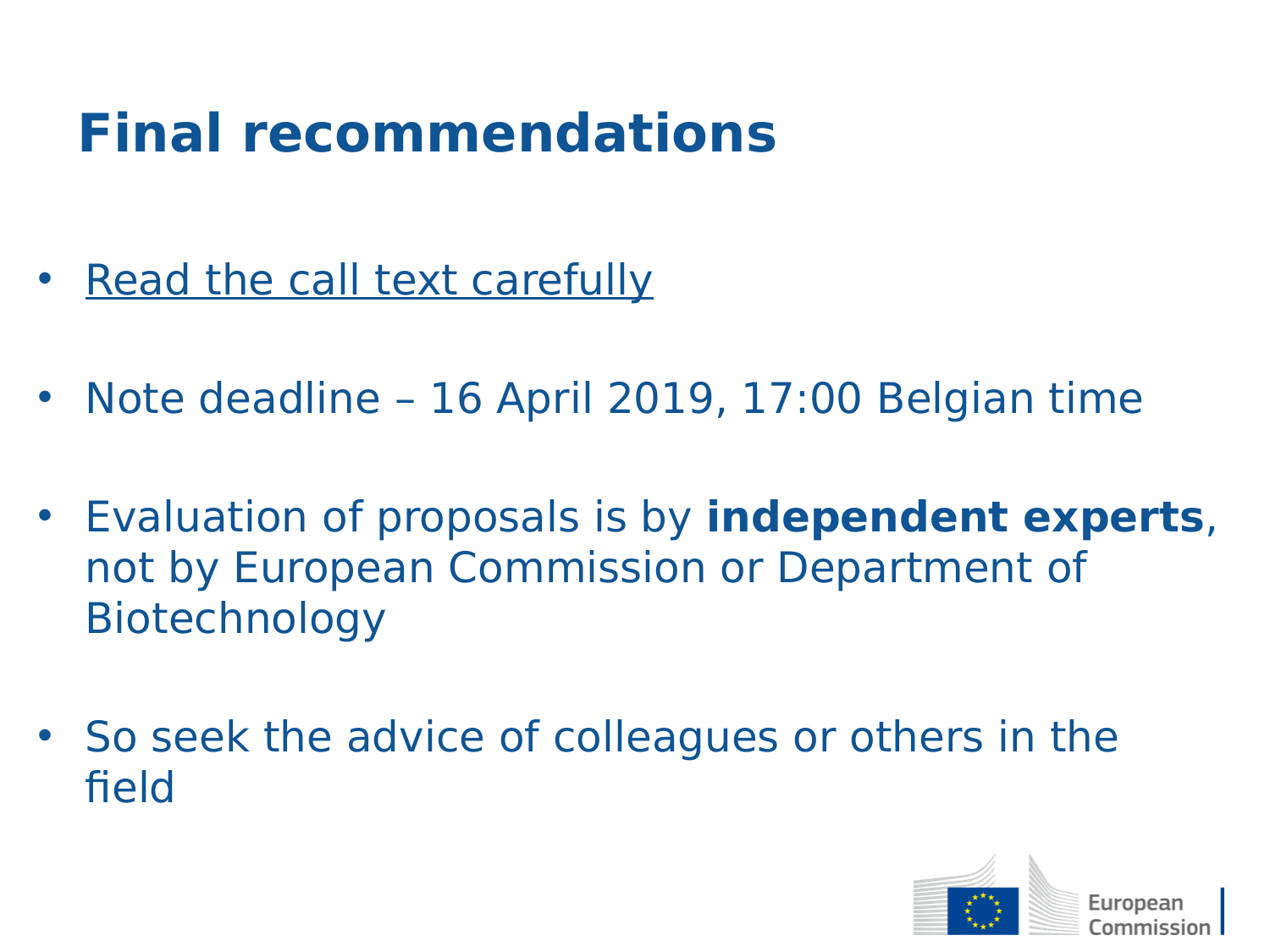

# Final recommendations
Read the call text carefully

Note deadline – 16 April 2019, 17:00 Belgian time

Evaluation of proposals is by independent experts, not by European Commission or Department of Biotechnology

So seek the advice of colleagues or others in the field